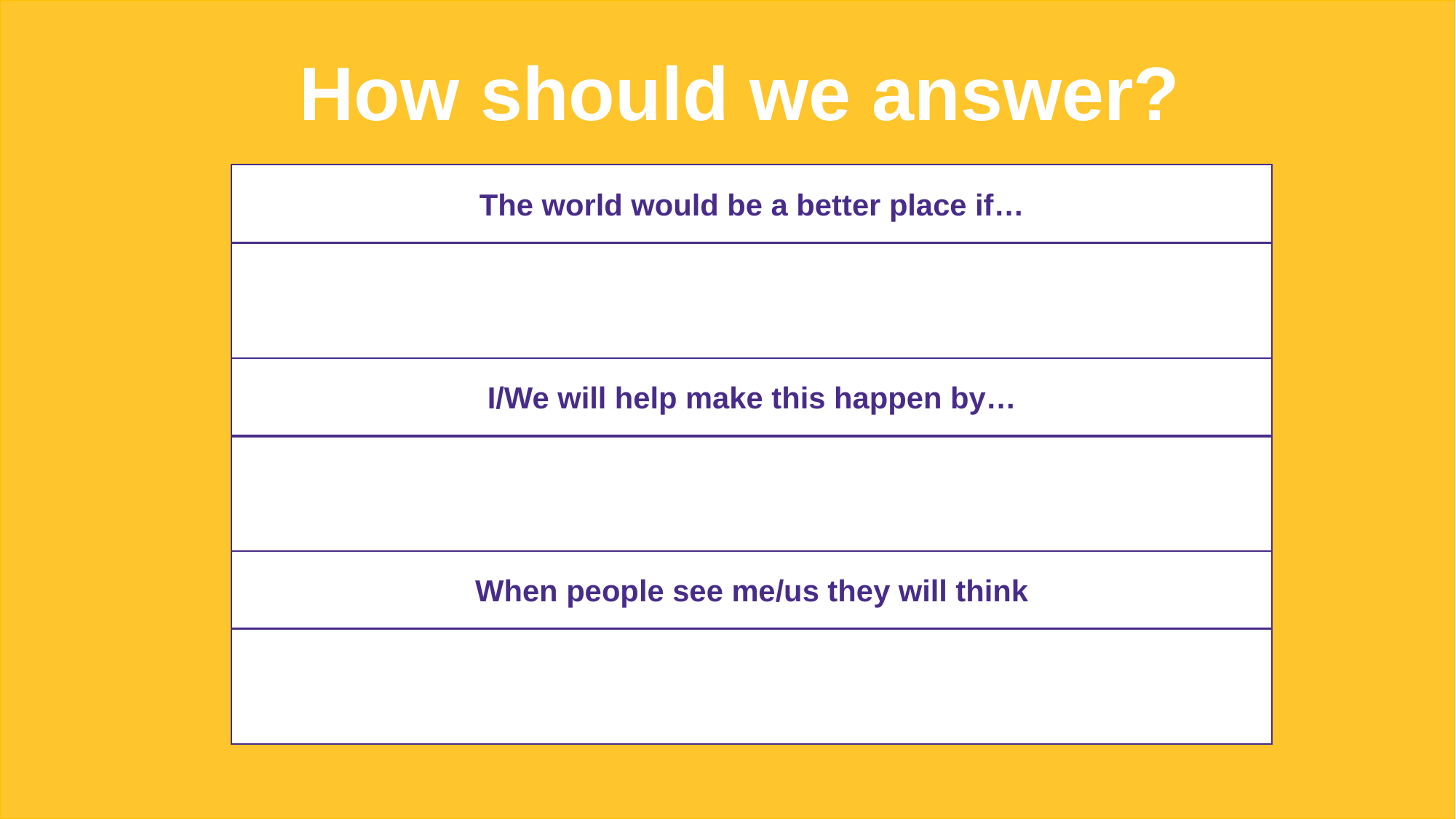

How should we answer?
The world would be a better place if…

I/We will help make this happen by…

When people see me/us they will think